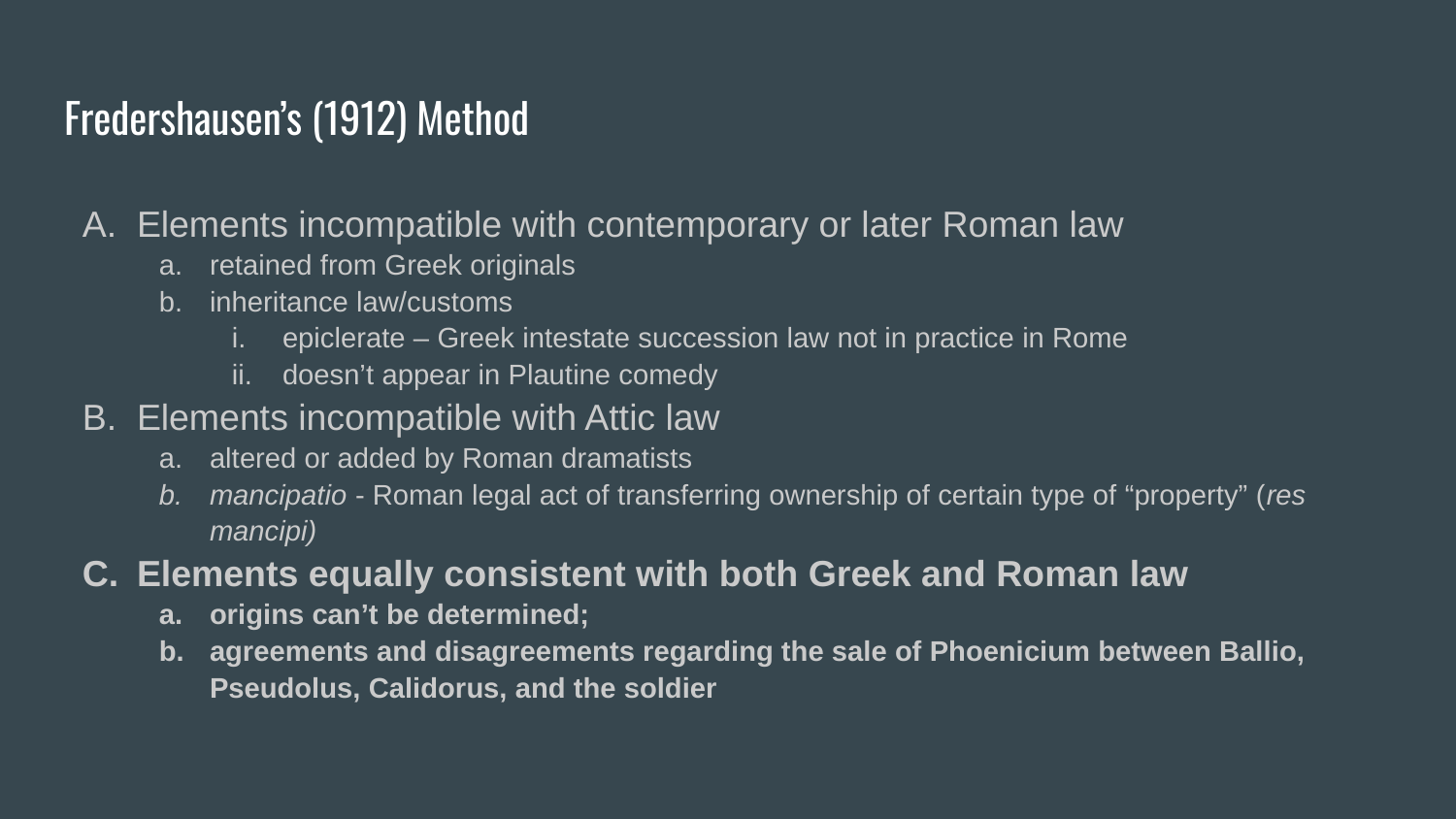

# Fredershausen’s (1912) Method
Elements incompatible with contemporary or later Roman law
retained from Greek originals
inheritance law/customs
epiclerate – Greek intestate succession law not in practice in Rome
doesn’t appear in Plautine comedy
Elements incompatible with Attic law
altered or added by Roman dramatists
mancipatio - Roman legal act of transferring ownership of certain type of “property” (res mancipi)
Elements equally consistent with both Greek and Roman law
origins can’t be determined;
agreements and disagreements regarding the sale of Phoenicium between Ballio, Pseudolus, Calidorus, and the soldier